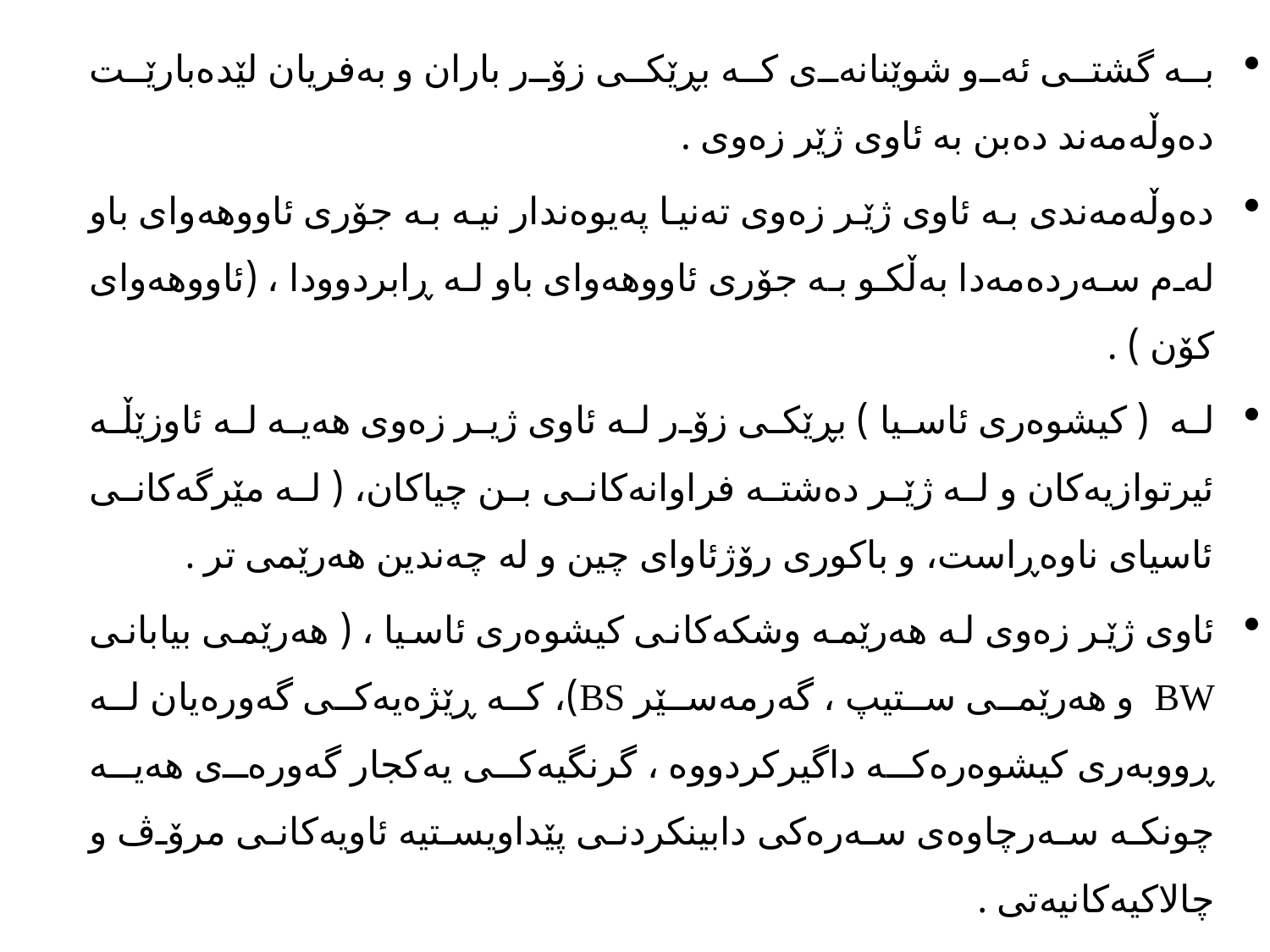

بە گشتی ئەو شوێنانەی کە بڕێکی زۆر باران و بەفریان لێدەبارێت دەوڵەمەند دەبن بە ئاوی ژێر زەوی .
دەوڵەمەندی بە ئاوی ژێر زەوی تەنیا پەیوەندار نیە بە جۆری ئاووهەوای باو لەم سەردەمەدا بەڵکو بە جۆری ئاووهەوای باو لە ڕابردوودا ، (ئاووهەوای کۆن ) .
لە  ( کیشوەری ئاسیا ) بڕێکی زۆر لە ئاوی ژیر زەوی هەیە لە ئاوزێڵە ئیرتوازیەکان و لە ژێر دەشتە فراوانەکانی بن چیاکان، ( لە مێرگەکانی ئاسیای ناوەڕاست، و باکوری رۆژئاوای چین و لە چەندین هەرێمی تر .
ئاوی ژێر زەوی لە هەرێمە وشکەکانی کیشوەری ئاسیا ، ( هەرێمی بیابانی BW  و هەرێمی ستیپ ، گەرمەسێر BS)، کە ڕێژەیەکی گەورەیان لە ڕووبەری کیشوەرەکە داگیرکردووە ، گرنگیەکی یەکجار گەورەی هەیە چونکە سەرچاوەی سەرەکی دابینکردنی پێداویستیە ئاویەکانی مرۆڤ و چالاکیەکانیەتی .